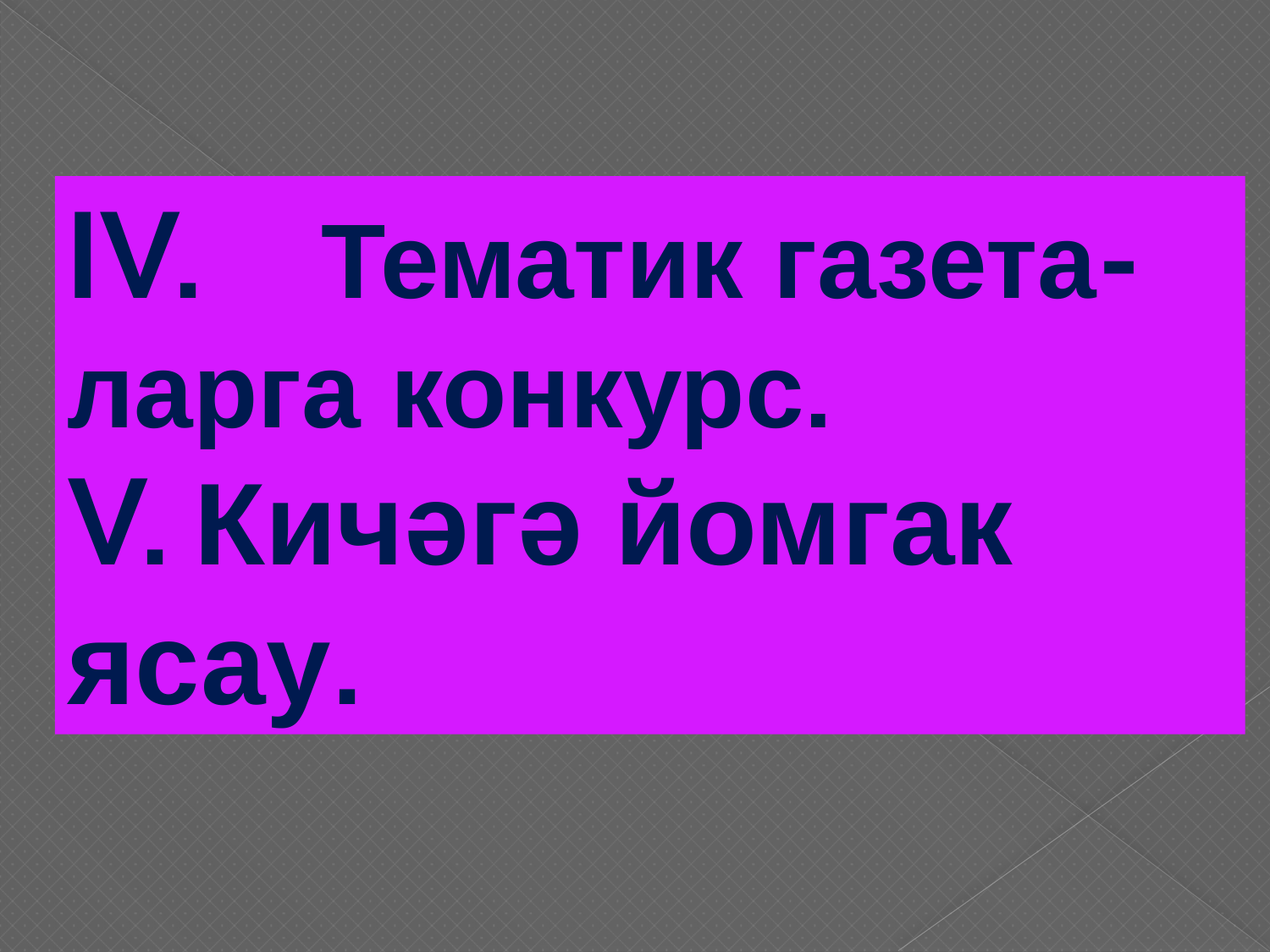

IV.	Тематик газета-ларга конкурс.
V.	Кичәгә йомгак ясау.